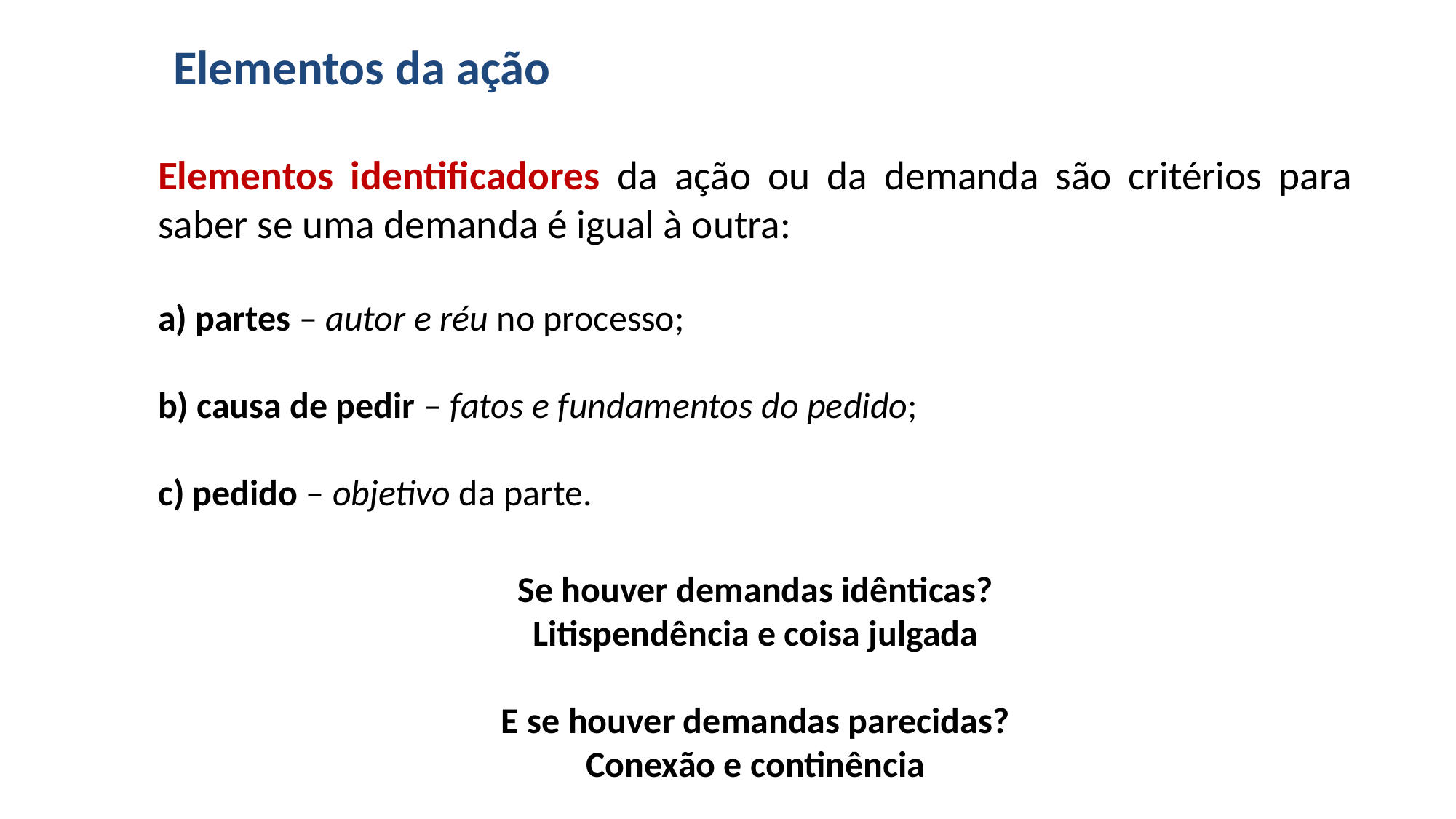

# Elementos da ação
Elementos identificadores da ação ou da demanda são critérios para saber se uma demanda é igual à outra:

a) partes – autor e réu no processo;

b) causa de pedir – fatos e fundamentos do pedido;

c) pedido – objetivo da parte.

Se houver demandas idênticas?
Litispendência e coisa julgada

E se houver demandas parecidas?
Conexão e continência